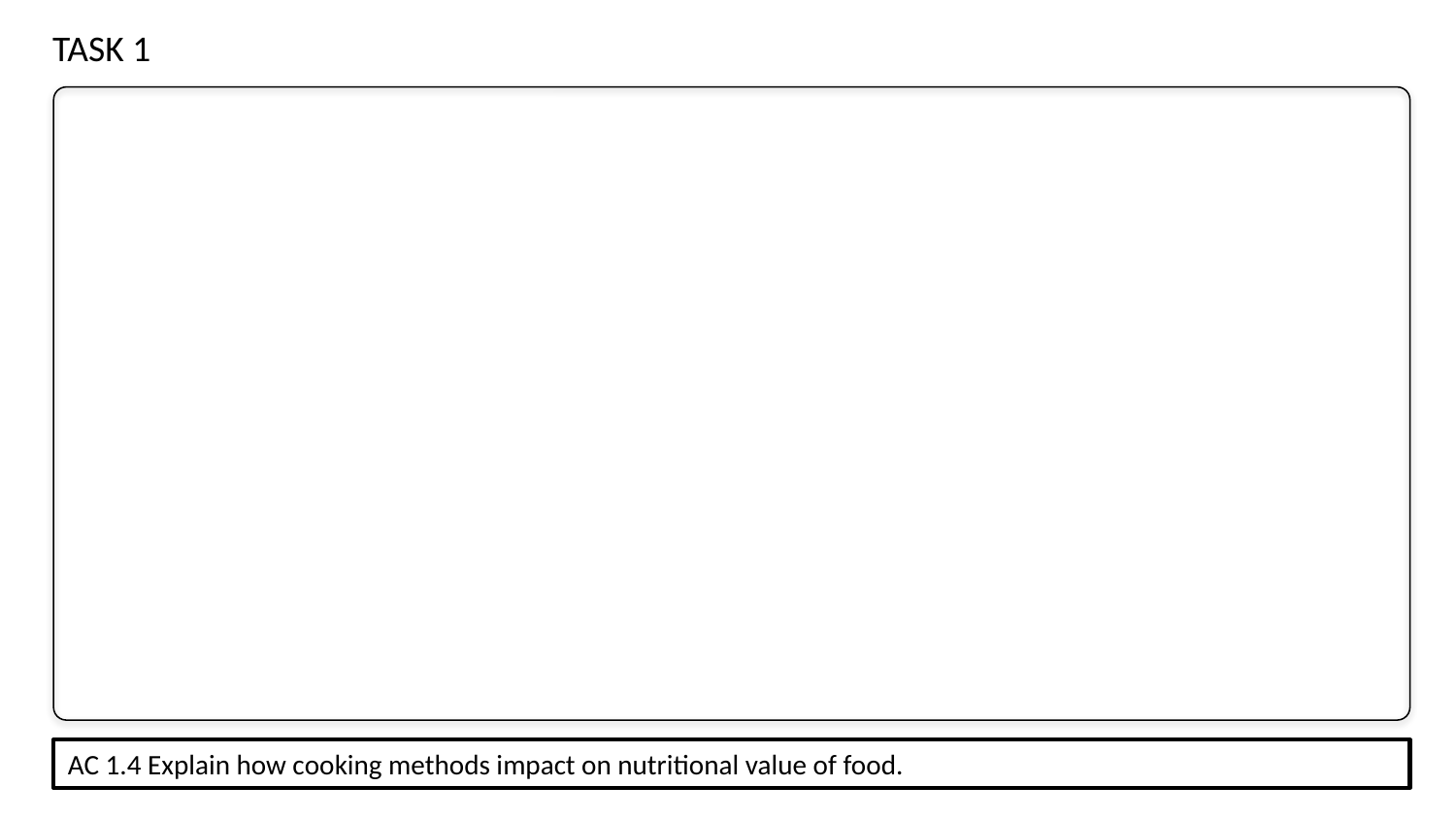

TASK 1

AC 1.4 Explain how cooking methods impact on nutritional value of food.